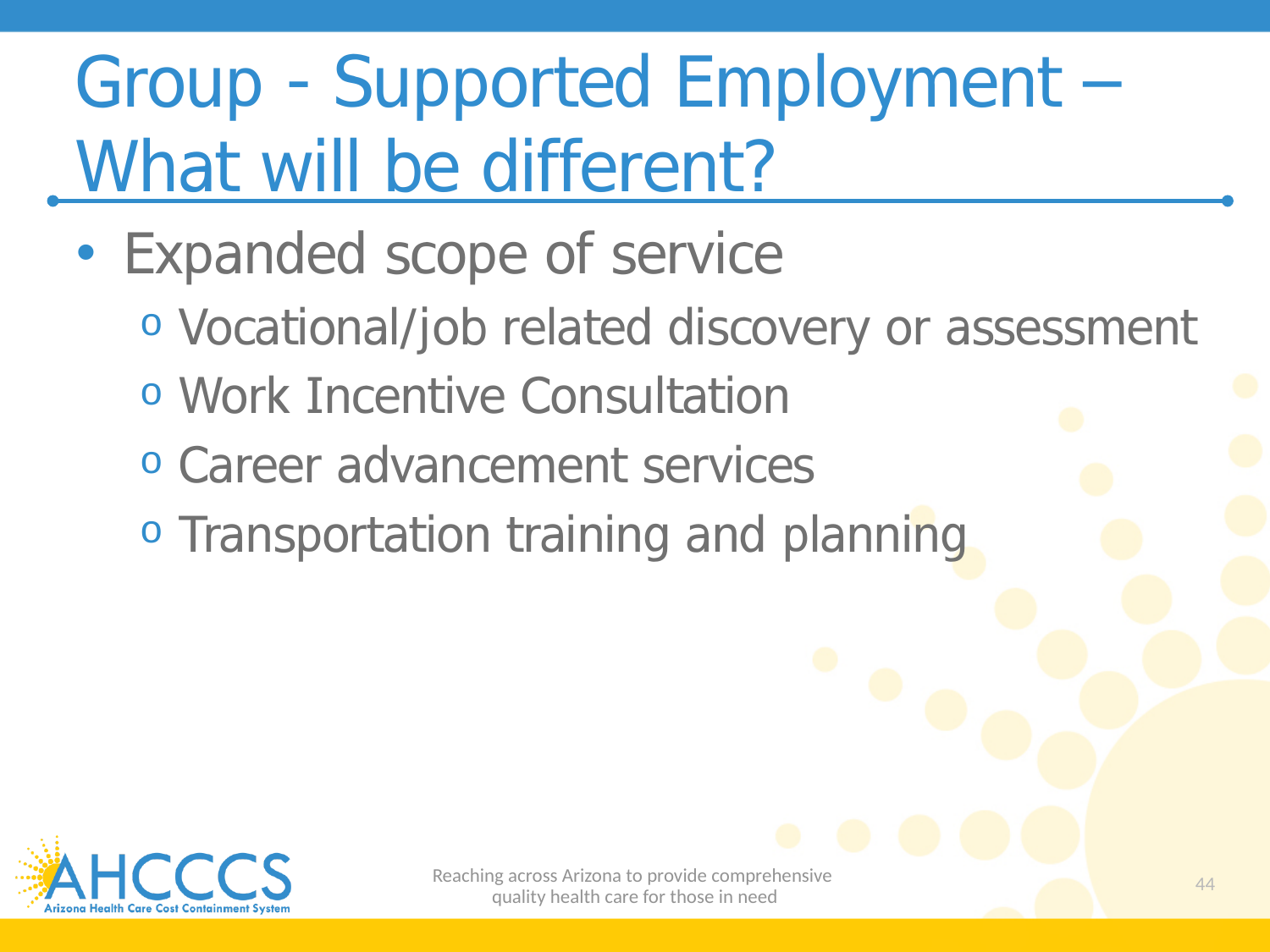

# Group - Supported Employment –What will be different?
Expanded scope of service
Vocational/job related discovery or assessment
Work Incentive Consultation
Career advancement services
Transportation training and planning

Reaching across Arizona to provide comprehensive
quality health care for those in need
44